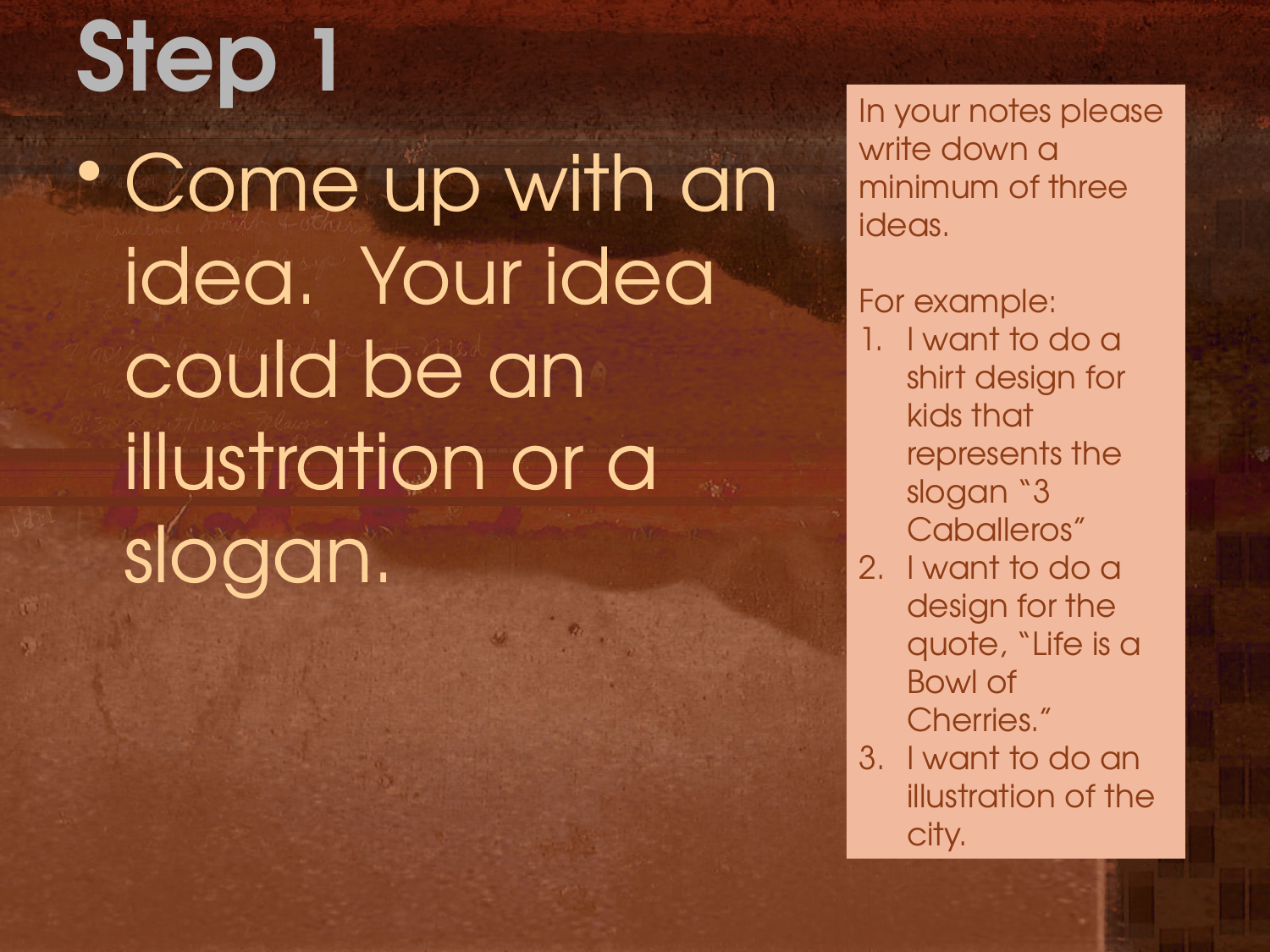

# Step 1
In your notes please write down a minimum of three ideas.

For example:
I want to do a shirt design for kids that represents the slogan “3 Caballeros”
I want to do a design for the quote, “Life is a Bowl of Cherries.”
I want to do an illustration of the city.
Come up with an idea.  Your idea could be an illustration or a slogan.